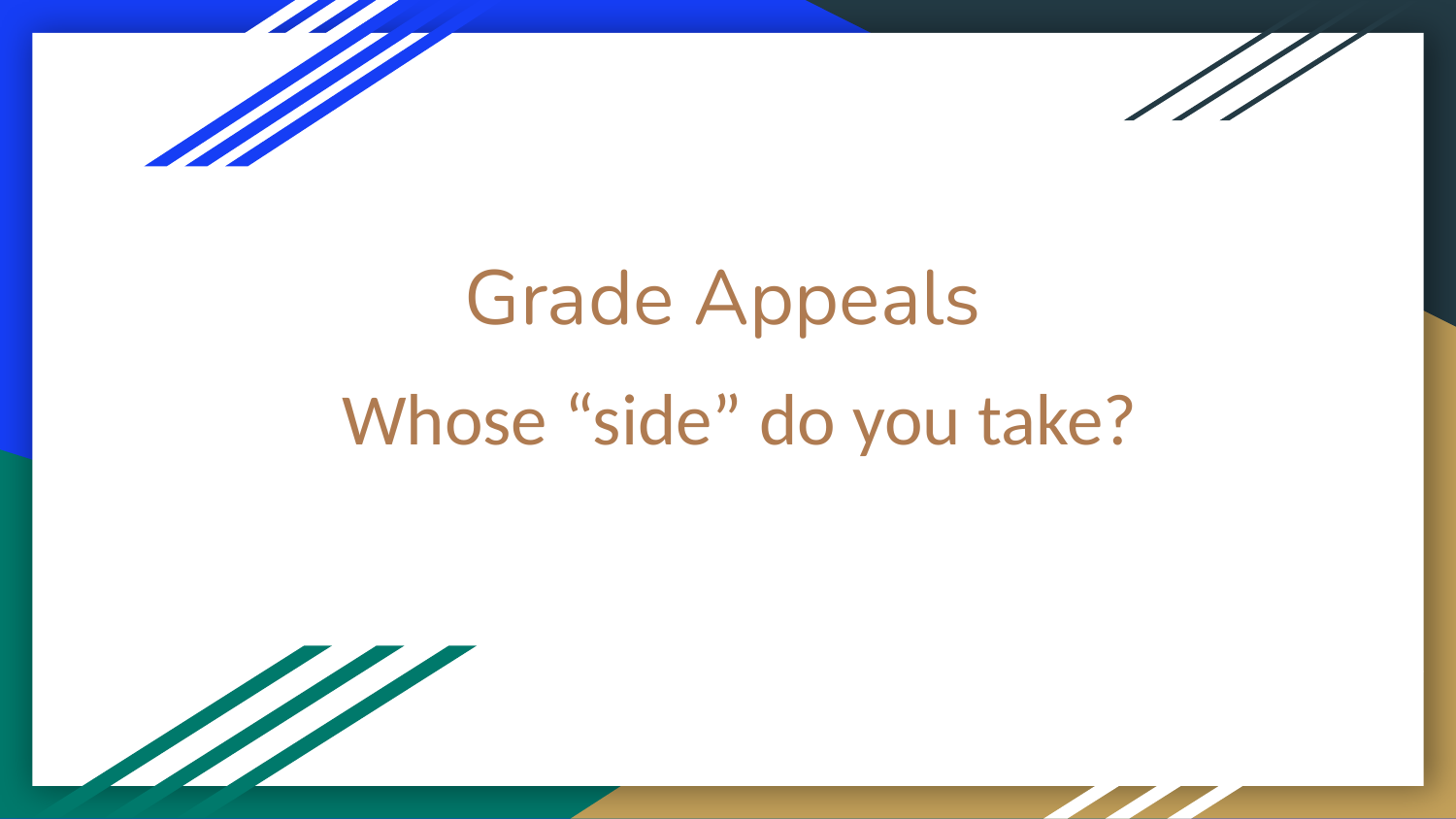

# Grade Appeals
Whose “side” do you take?